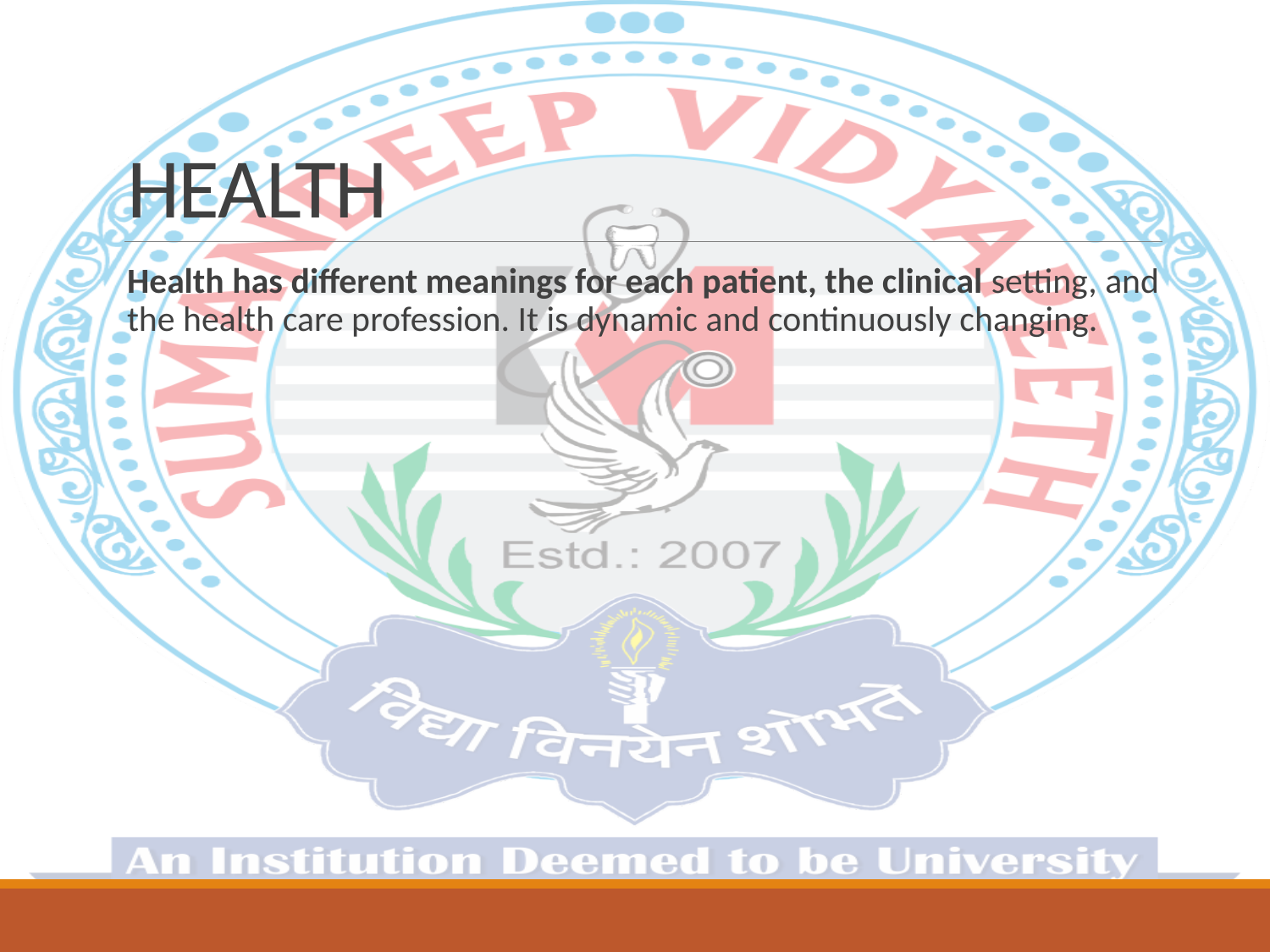

# HEALTH
Health has different meanings for each patient, the clinical setting, and the health care profession. It is dynamic and continuously changing.